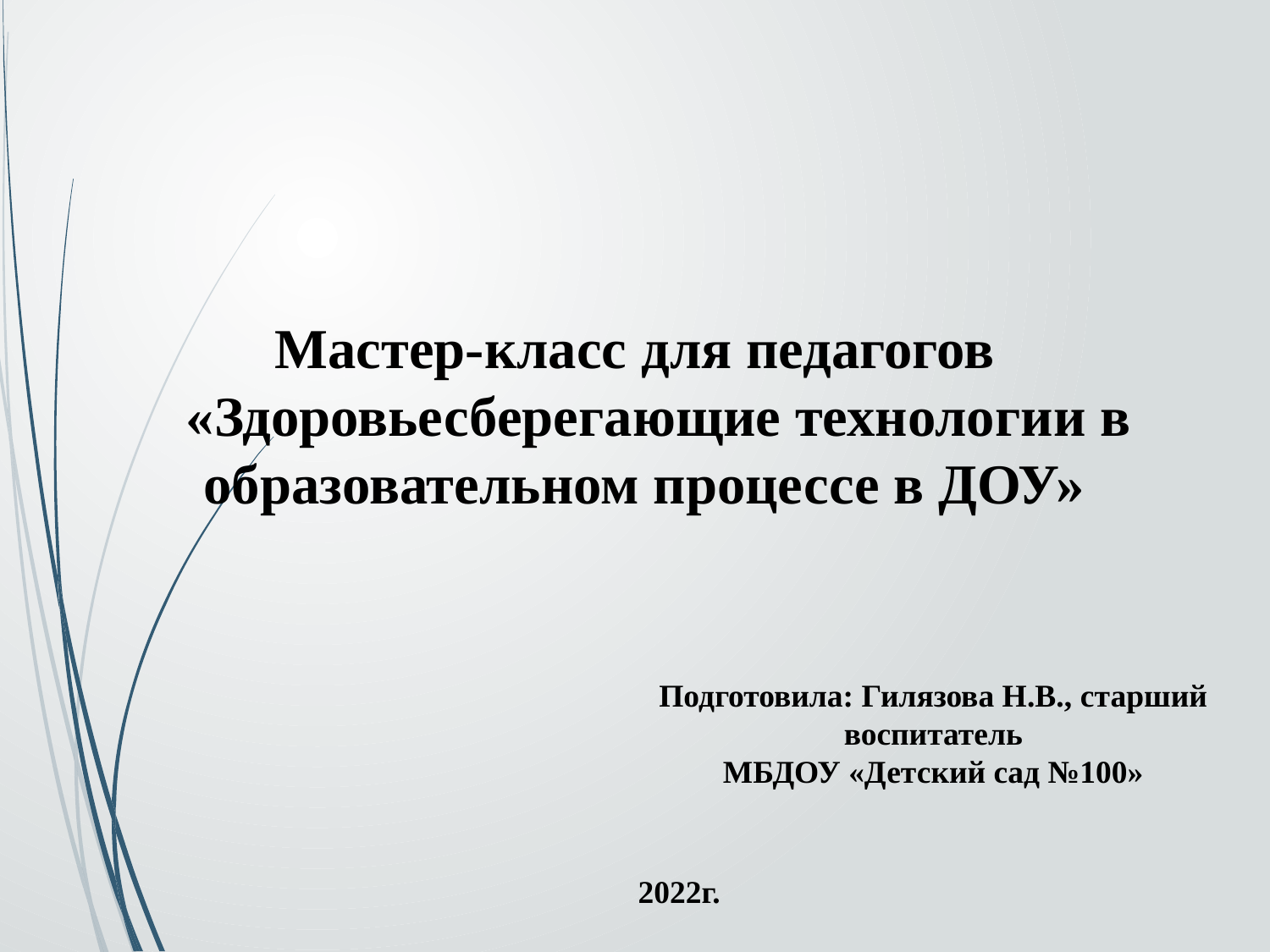

Мастер-класс для педагогов «Здоровьесберегающие технологии в образовательном процессе в ДОУ»
Подготовила: Гилязова Н.В., старший воспитатель
МБДОУ «Детский сад №100»
2022г.